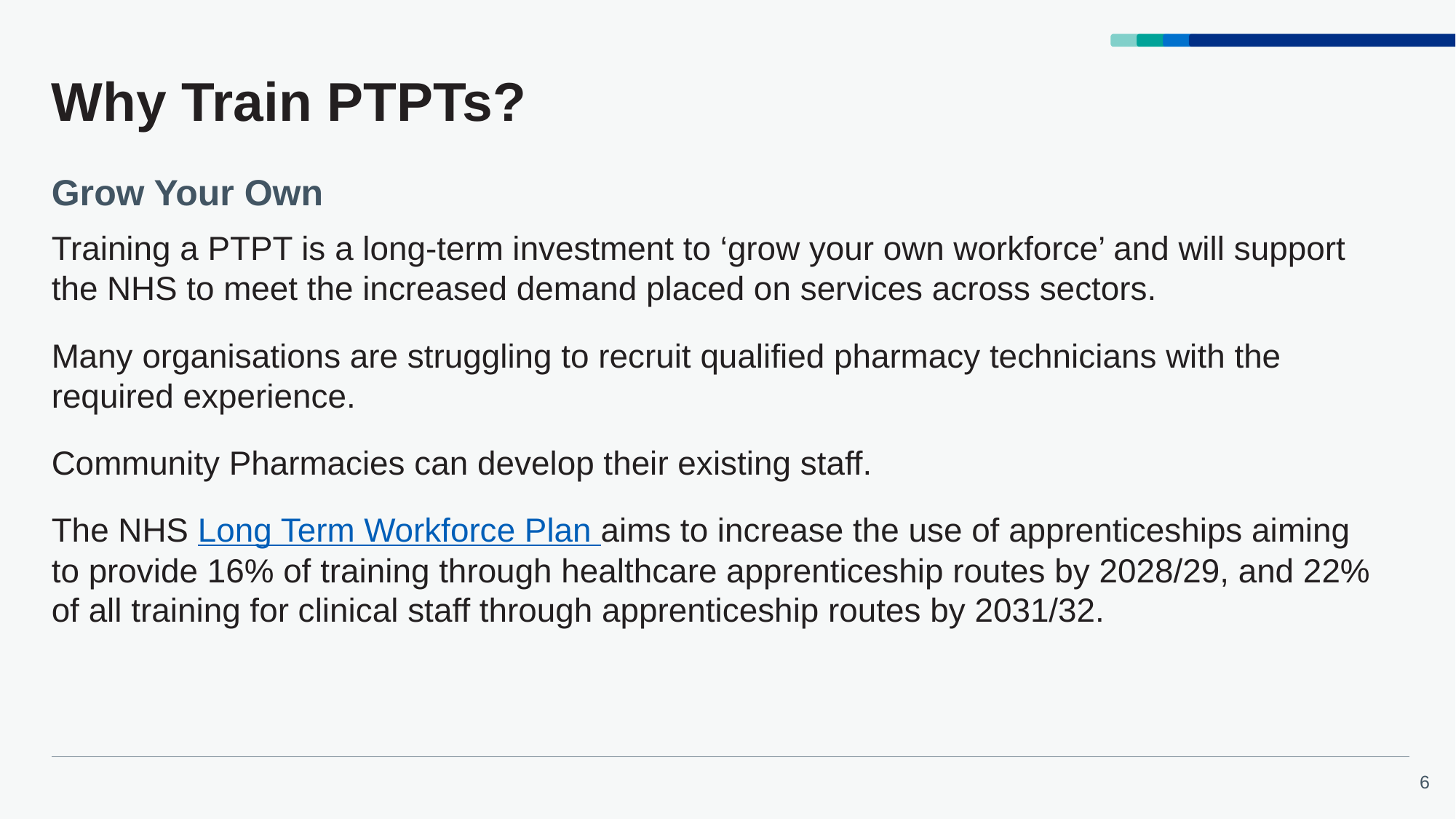

# Why Train PTPTs?
Grow Your Own
Training a PTPT is a long-term investment to ‘grow your own workforce’ and will support the NHS to meet the increased demand placed on services across sectors.
Many organisations are struggling to recruit qualified pharmacy technicians with the required experience.
Community Pharmacies can develop their existing staff.
The NHS Long Term Workforce Plan aims to increase the use of apprenticeships aiming to provide 16% of training through healthcare apprenticeship routes by 2028/29, and 22% of all training for clinical staff through apprenticeship routes by 2031/32.